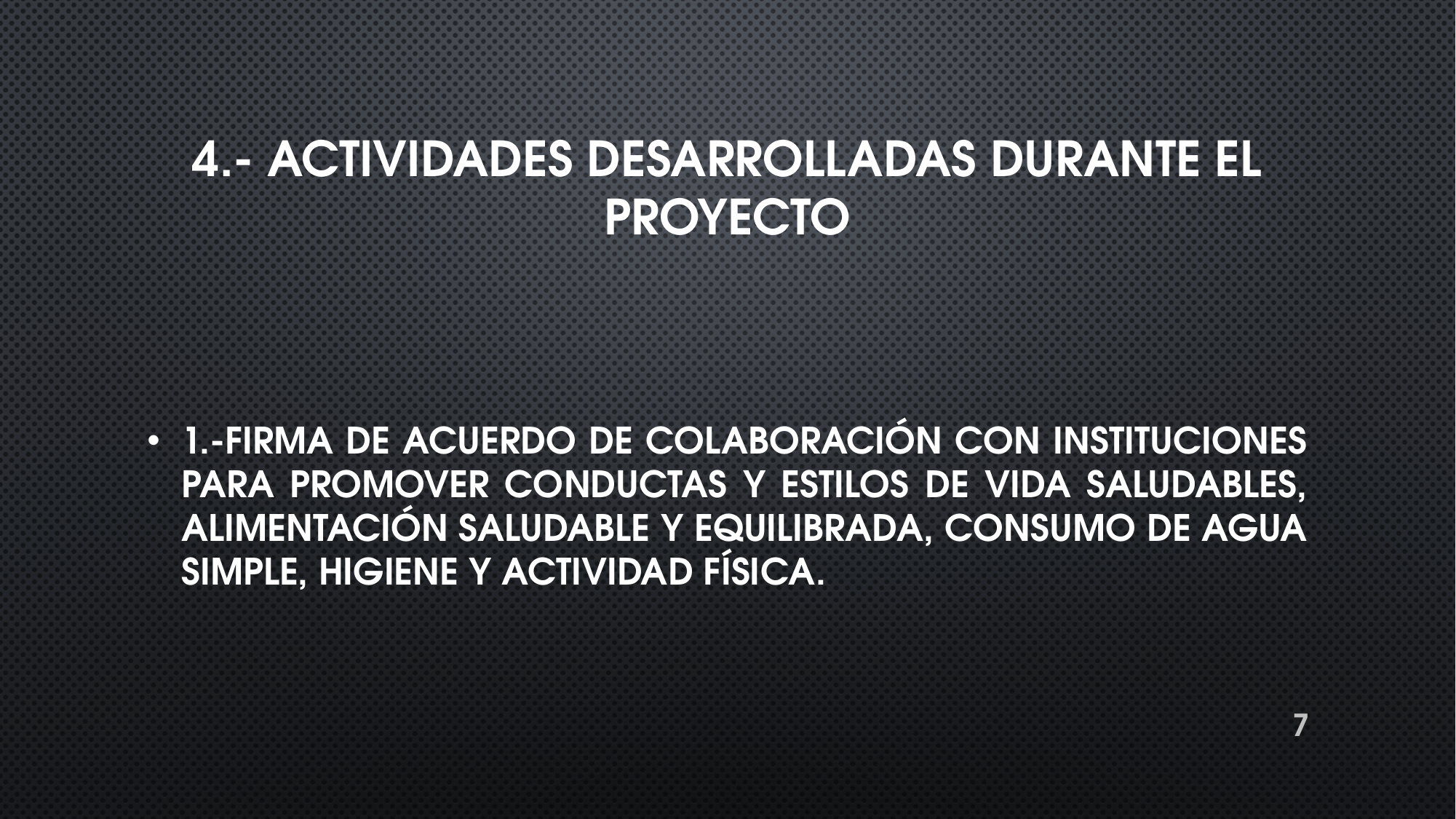

# 4.- ACTIVIDADES DESARROLLADAS DURANTE EL PROYECTO
1.-Firma de acuerdo de colaboración con instituciones para promover conductas y estilos de vida saludables, alimentación saludable y equilibrada, consumo de agua simple, higiene y actividad física.
7